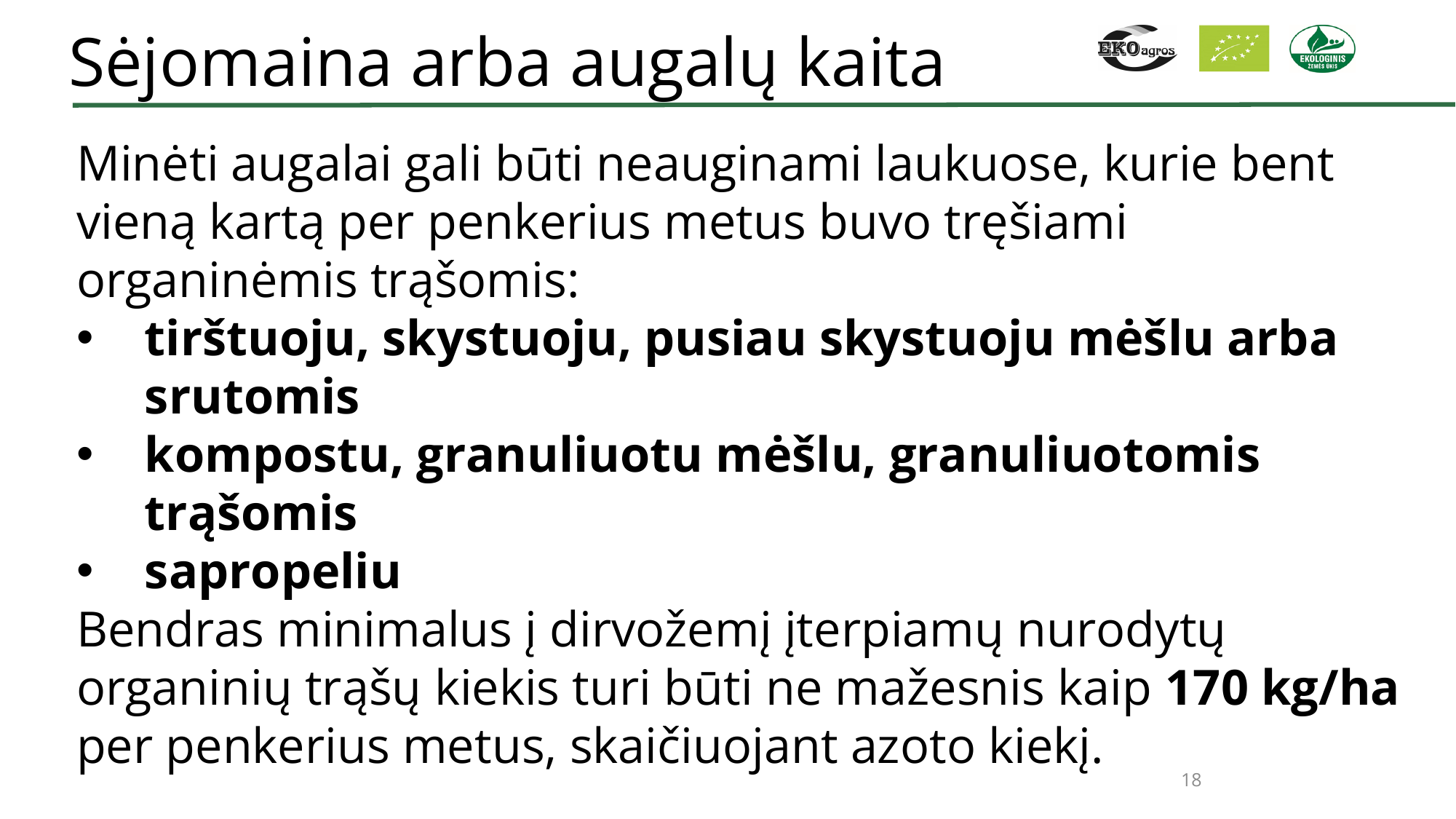

Sėjomaina arba augalų kaita
Minėti augalai gali būti neauginami laukuose, kurie bent vieną kartą per penkerius metus buvo tręšiami organinėmis trąšomis:
tirštuoju, skystuoju, pusiau skystuoju mėšlu arba srutomis
kompostu, granuliuotu mėšlu, granuliuotomis trąšomis
sapropeliu
Bendras minimalus į dirvožemį įterpiamų nurodytų organinių trąšų kiekis turi būti ne mažesnis kaip 170 kg/ha per penkerius metus, skaičiuojant azoto kiekį.
18